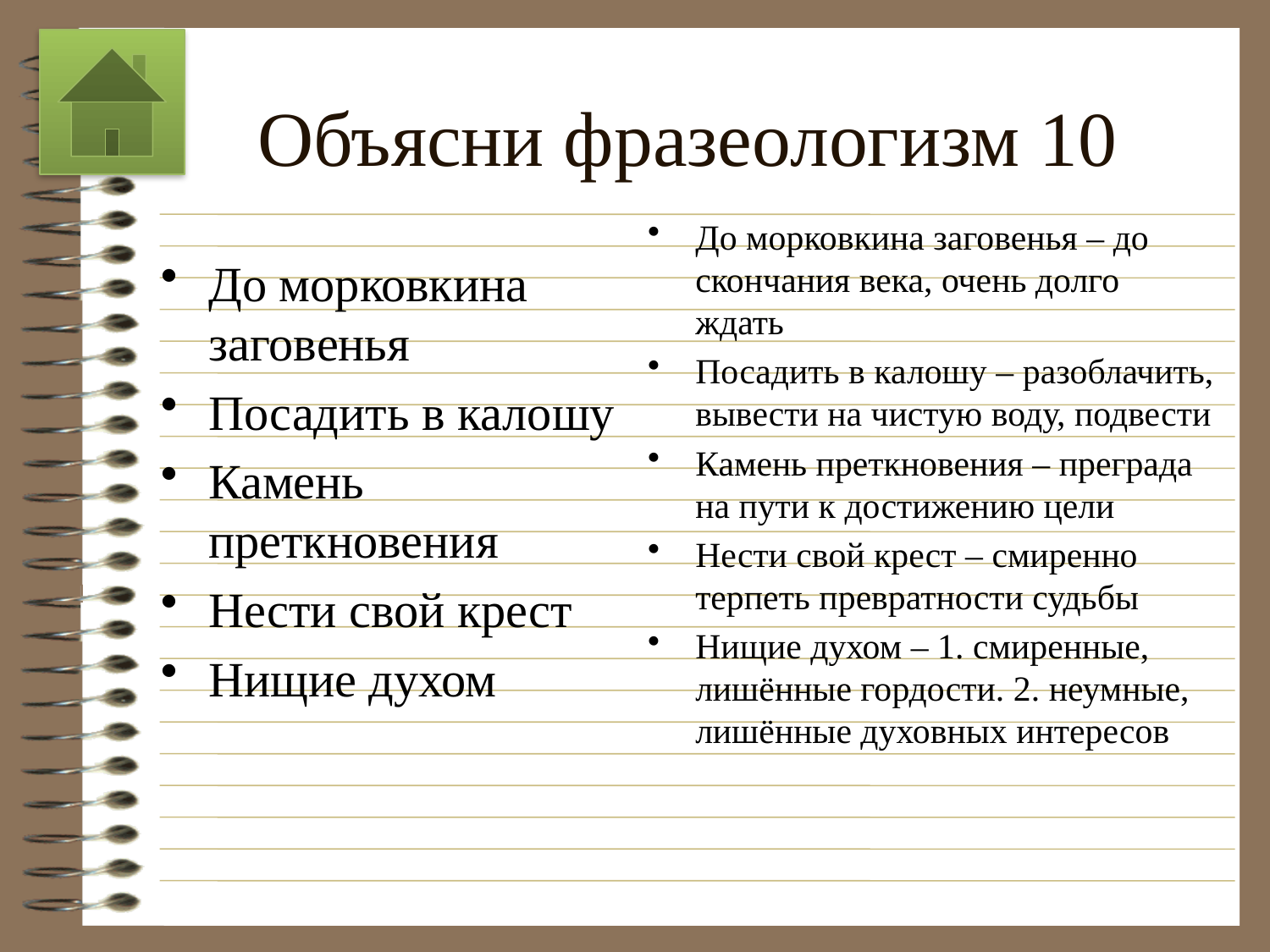

# Объясни фразеологизм 10
До морковкина заговенья – до скончания века, очень долго ждать
Посадить в калошу – разоблачить, вывести на чистую воду, подвести
Камень преткновения – преграда на пути к достижению цели
Нести свой крест – смиренно терпеть превратности судьбы
Нищие духом – 1. смиренные, лишённые гордости. 2. неумные, лишённые духовных интересов

До морковкина заговенья
Посадить в калошу
Камень преткновения
Нести свой крест
Нищие духом